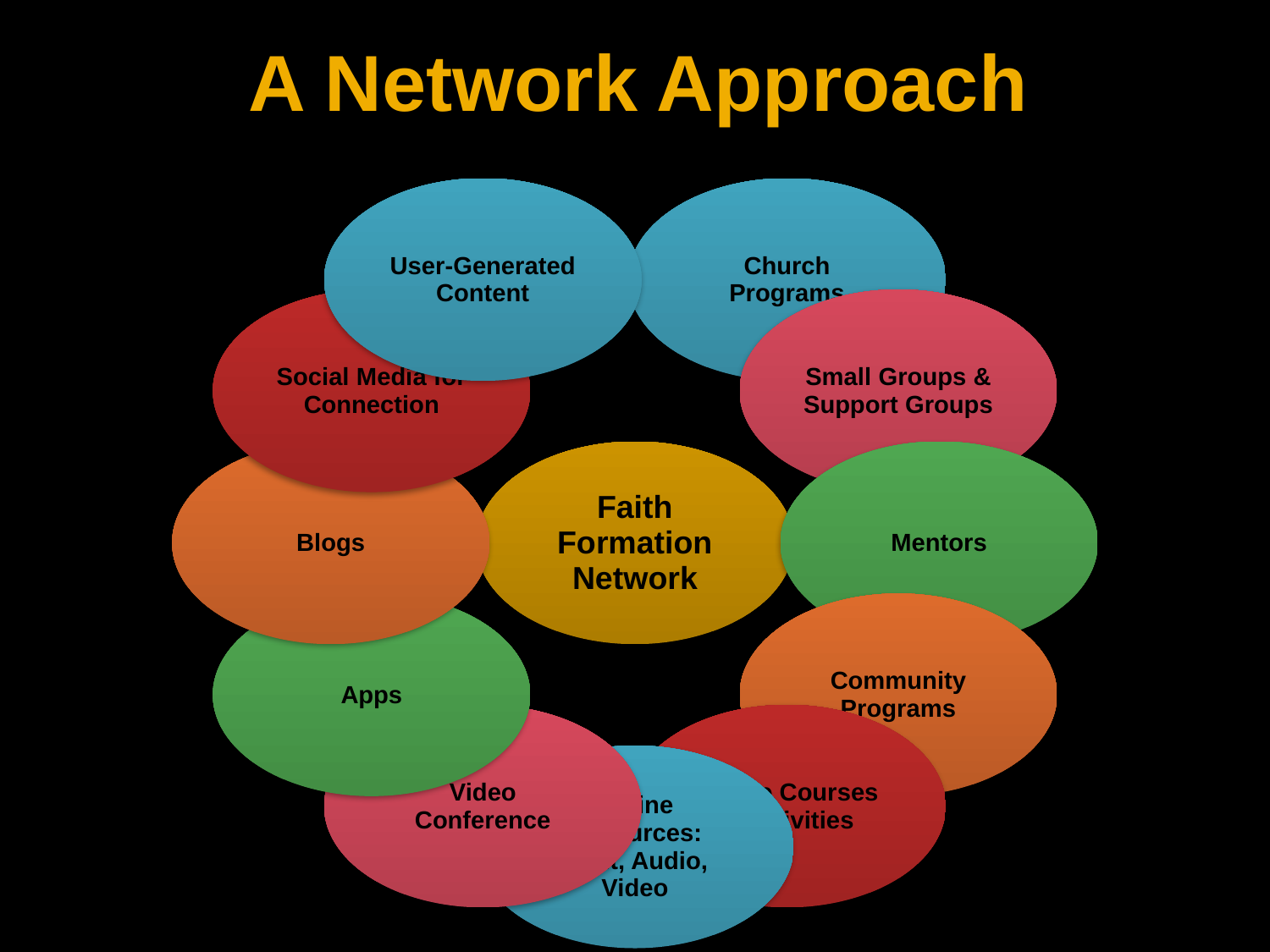

# A Network Approach
Faith Formation Network
Church Programs
Small Groups & Support Groups
Mentors
Social Media for Connection
User-Generated Content
Community Programs
Apps
Blogs
Video Conference